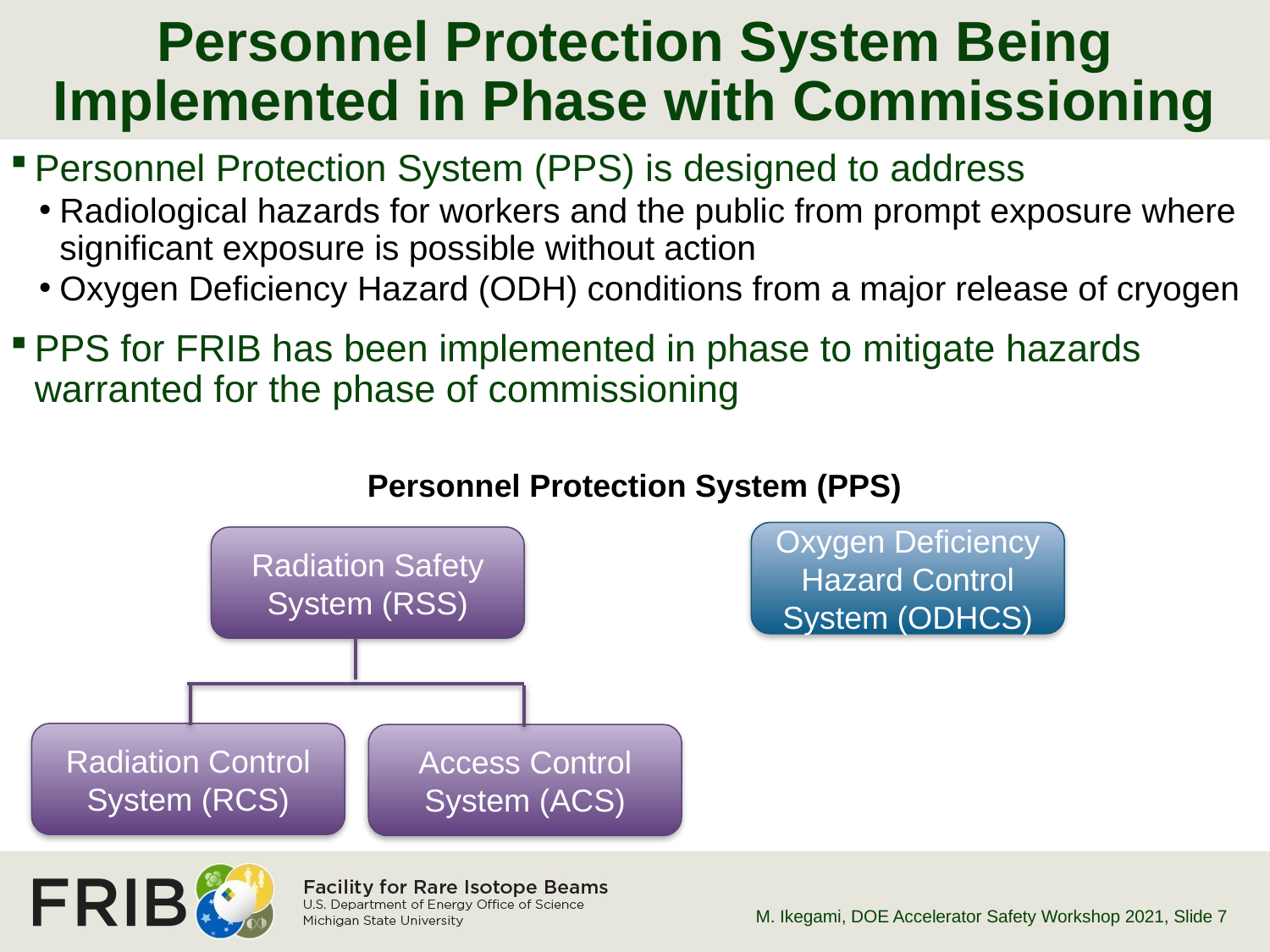

# Personnel Protection System Being Implemented in Phase with Commissioning

Personnel Protection System (PPS) is designed to address
Radiological hazards for workers and the public from prompt exposure where significant exposure is possible without action
Oxygen Deficiency Hazard (ODH) conditions from a major release of cryogen
PPS for FRIB has been implemented in phase to mitigate hazards warranted for the phase of commissioning
Personnel Protection System (PPS)
Oxygen Deficiency Hazard Control System (ODHCS)
Radiation Safety System (RSS)
Radiation Control System (RCS)
Access Control System (ACS)
M. Ikegami, DOE Accelerator Safety Workshop 2021
, Slide 7